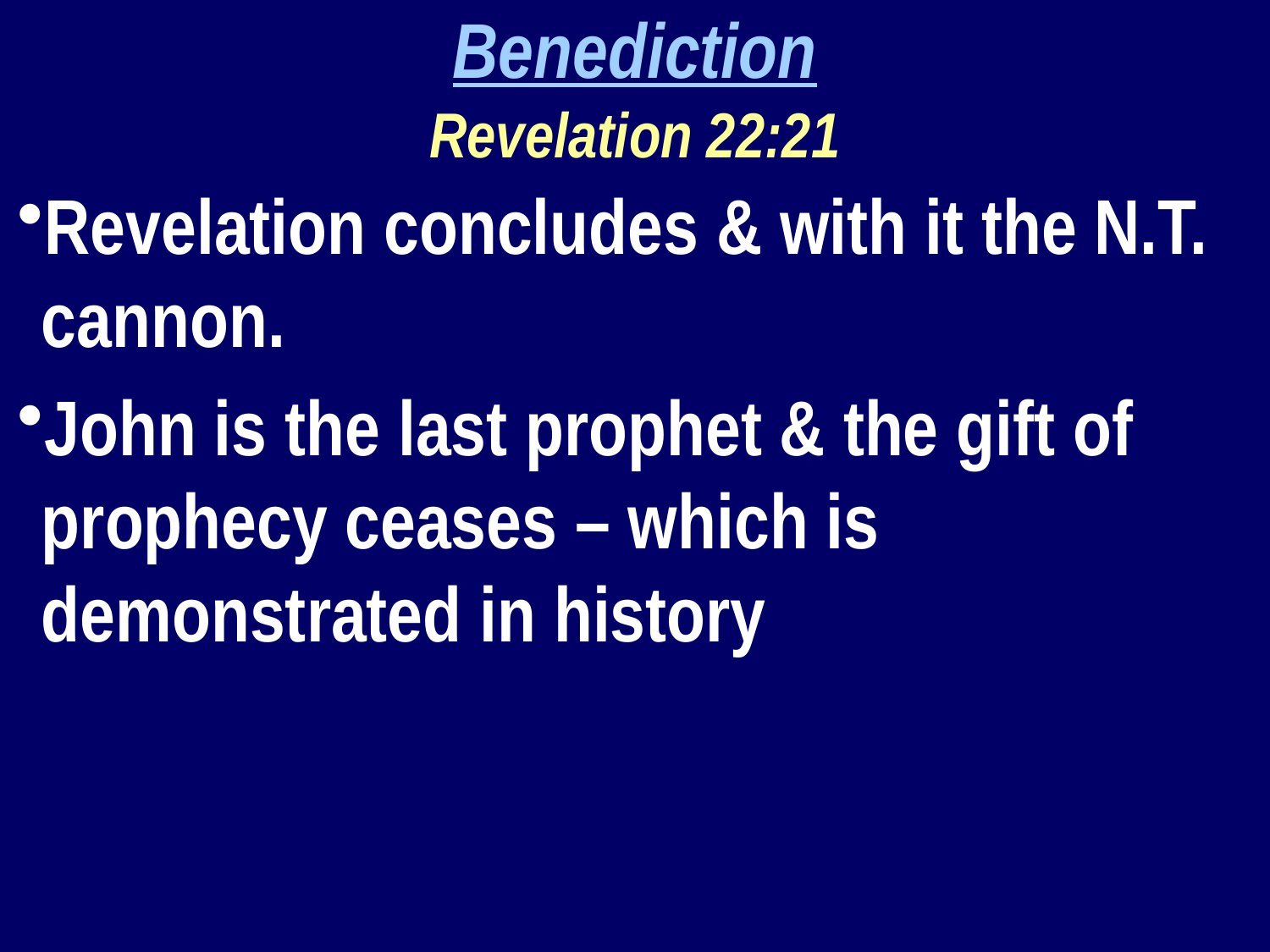

Benediction
Revelation 22:21
Revelation concludes & with it the N.T. cannon.
John is the last prophet & the gift of prophecy ceases – which is demonstrated in history